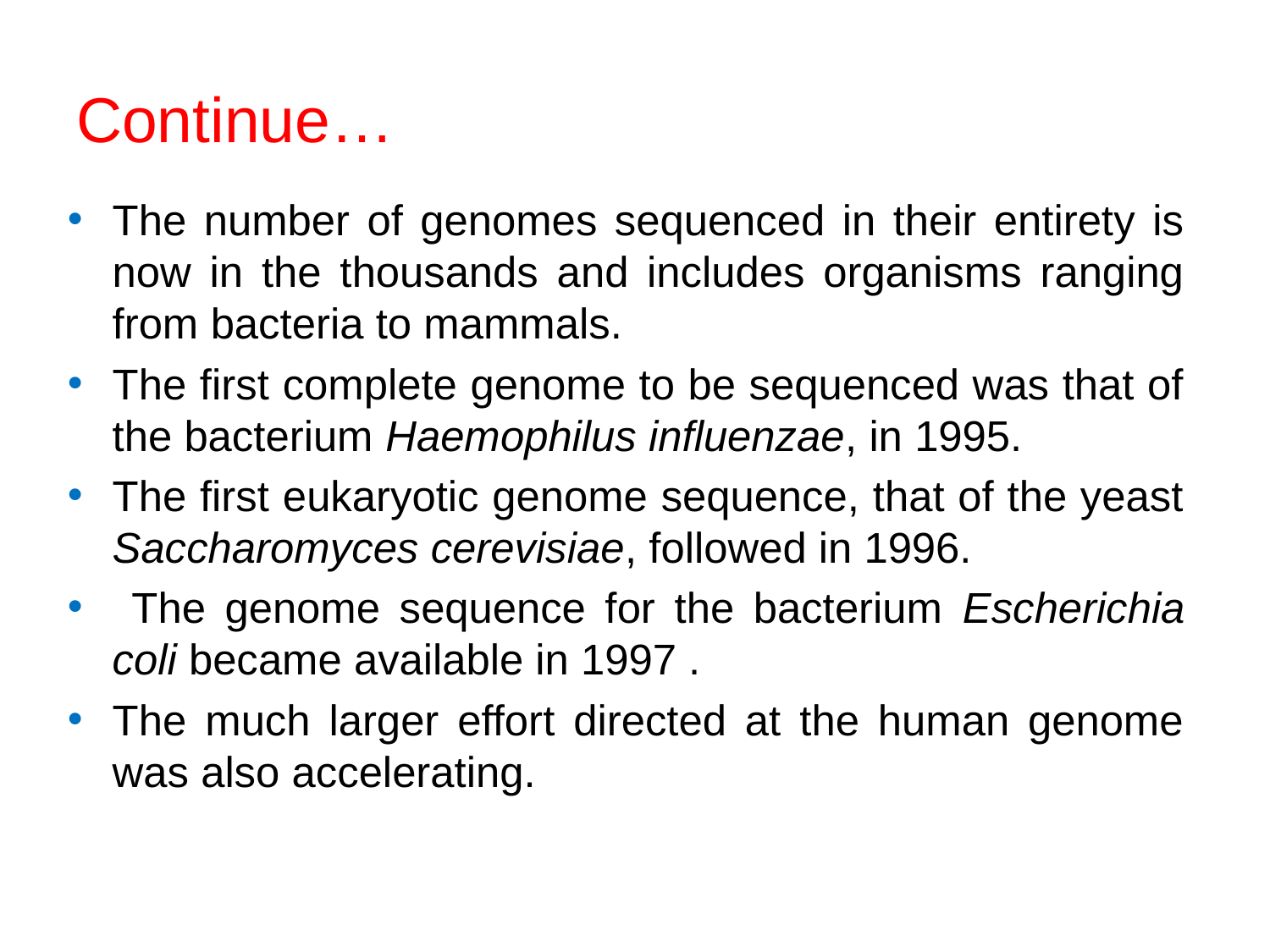

# Continue…
The number of genomes sequenced in their entirety is now in the thousands and includes organisms ranging from bacteria to mammals.
The first complete genome to be sequenced was that of the bacterium Haemophilus influenzae, in 1995.
The first eukaryotic genome sequence, that of the yeast Saccharomyces cerevisiae, followed in 1996.
 The genome sequence for the bacterium Escherichia coli became available in 1997 .
The much larger effort directed at the human genome was also accelerating.